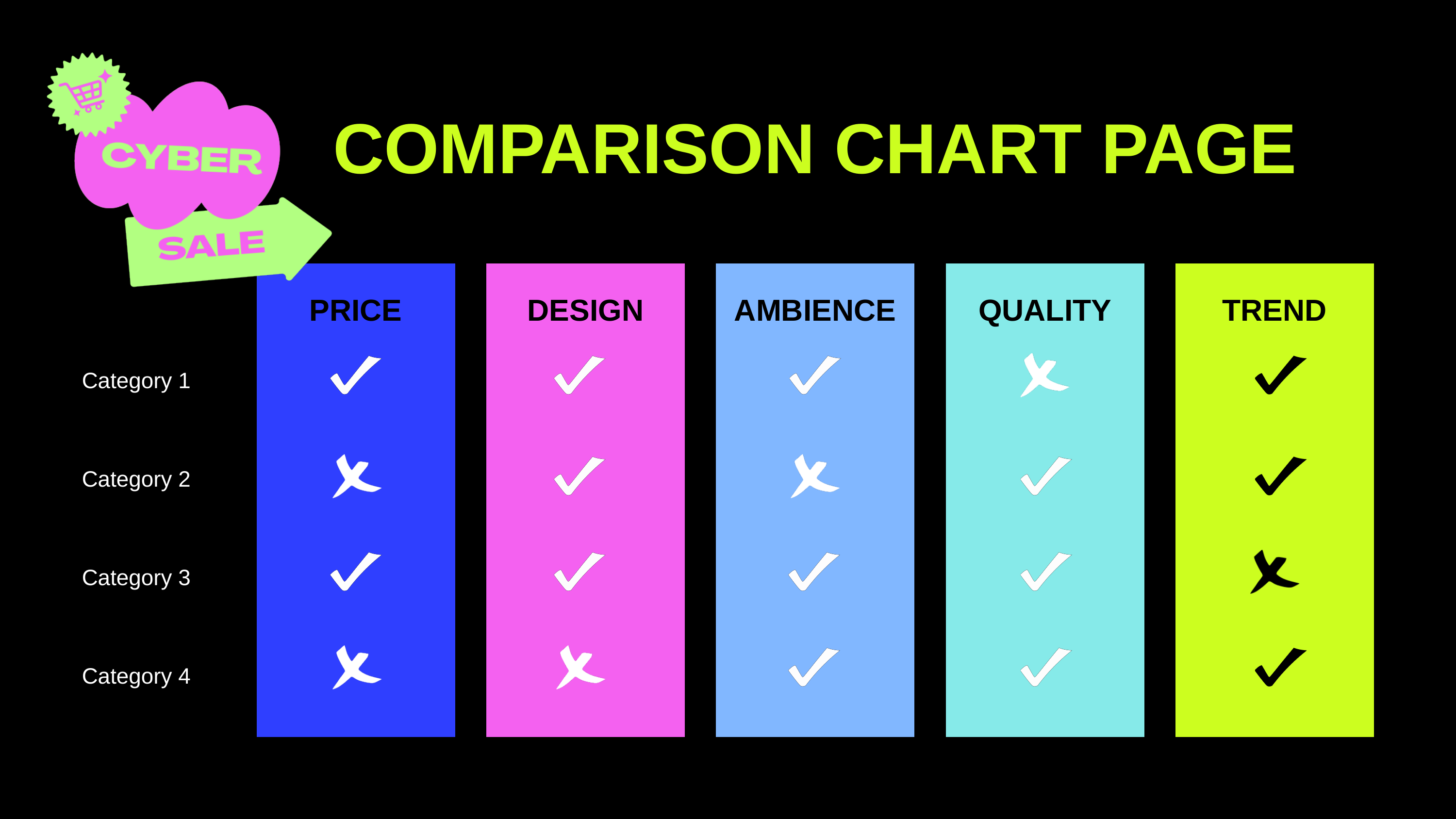

COMPARISON CHART PAGE

PRICE
DESIGN
AMBIENCE
QUALITY
TREND

Category 1

Category 2

Category 3

Category 4